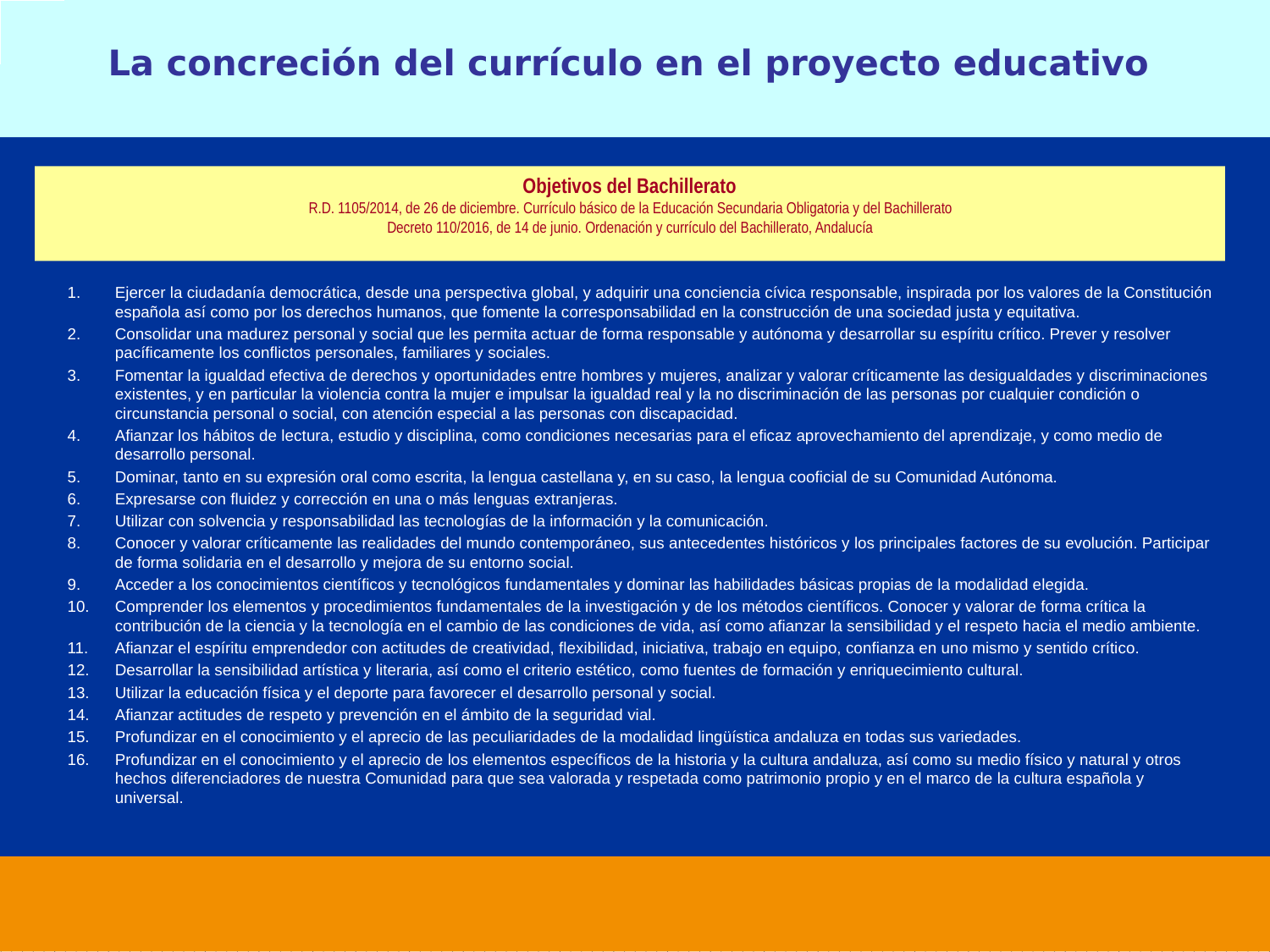

La concreción del currículo en el proyecto educativo

Objetivos del Bachillerato
R.D. 1105/2014, de 26 de diciembre. Currículo básico de la Educación Secundaria Obligatoria y del Bachillerato
Decreto 110/2016, de 14 de junio. Ordenación y currículo del Bachillerato, Andalucía
Ejercer la ciudadanía democrática, desde una perspectiva global, y adquirir una conciencia cívica responsable, inspirada por los valores de la Constitución española así como por los derechos humanos, que fomente la corresponsabilidad en la construcción de una sociedad justa y equitativa.
Consolidar una madurez personal y social que les permita actuar de forma responsable y autónoma y desarrollar su espíritu crítico. Prever y resolver pacíficamente los conflictos personales, familiares y sociales.
Fomentar la igualdad efectiva de derechos y oportunidades entre hombres y mujeres, analizar y valorar críticamente las desigualdades y discriminaciones existentes, y en particular la violencia contra la mujer e impulsar la igualdad real y la no discriminación de las personas por cualquier condición o circunstancia personal o social, con atención especial a las personas con discapacidad.
Afianzar los hábitos de lectura, estudio y disciplina, como condiciones necesarias para el eficaz aprovechamiento del aprendizaje, y como medio de desarrollo personal.
Dominar, tanto en su expresión oral como escrita, la lengua castellana y, en su caso, la lengua cooficial de su Comunidad Autónoma.
Expresarse con fluidez y corrección en una o más lenguas extranjeras.
Utilizar con solvencia y responsabilidad las tecnologías de la información y la comunicación.
Conocer y valorar críticamente las realidades del mundo contemporáneo, sus antecedentes históricos y los principales factores de su evolución. Participar de forma solidaria en el desarrollo y mejora de su entorno social.
Acceder a los conocimientos científicos y tecnológicos fundamentales y dominar las habilidades básicas propias de la modalidad elegida.
Comprender los elementos y procedimientos fundamentales de la investigación y de los métodos científicos. Conocer y valorar de forma crítica la contribución de la ciencia y la tecnología en el cambio de las condiciones de vida, así como afianzar la sensibilidad y el respeto hacia el medio ambiente.
Afianzar el espíritu emprendedor con actitudes de creatividad, flexibilidad, iniciativa, trabajo en equipo, confianza en uno mismo y sentido crítico.
Desarrollar la sensibilidad artística y literaria, así como el criterio estético, como fuentes de formación y enriquecimiento cultural.
Utilizar la educación física y el deporte para favorecer el desarrollo personal y social.
Afianzar actitudes de respeto y prevención en el ámbito de la seguridad vial.
Profundizar en el conocimiento y el aprecio de las peculiaridades de la modalidad lingüística andaluza en todas sus variedades.
Profundizar en el conocimiento y el aprecio de los elementos específicos de la historia y la cultura andaluza, así como su medio físico y natural y otros hechos diferenciadores de nuestra Comunidad para que sea valorada y respetada como patrimonio propio y en el marco de la cultura española y universal.